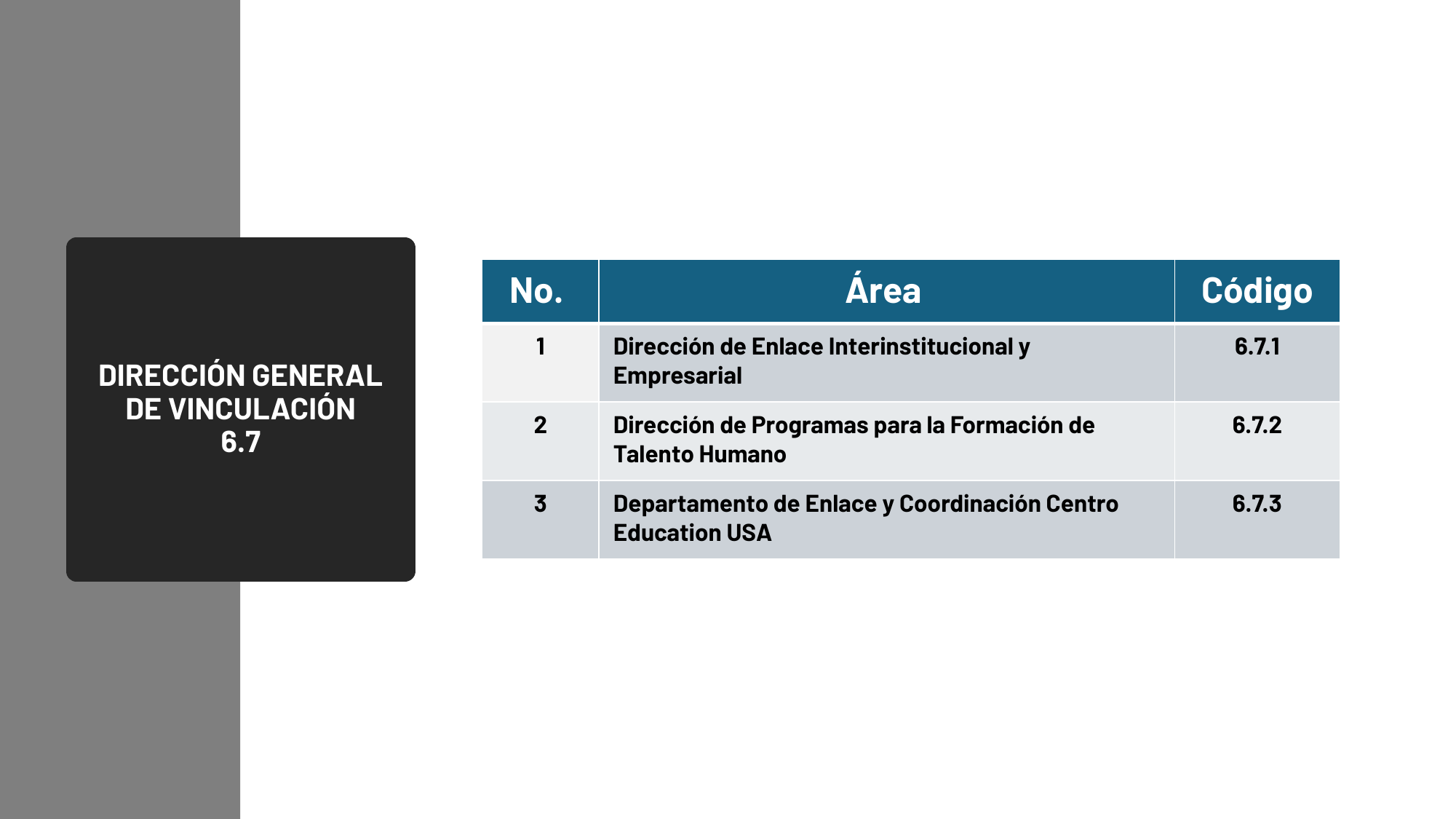

# DIRECCIÓN GENERAL DE VINCULACIÓN 6.7
| No. | Área | Código |
| --- | --- | --- |
| 1 | Dirección de Enlace Interinstitucional y Empresarial | 6.7.1 |
| 2 | Dirección de Programas para la Formación de Talento Humano | 6.7.2 |
| 3 | Departamento de Enlace y Coordinación Centro Education USA | 6.7.3 |